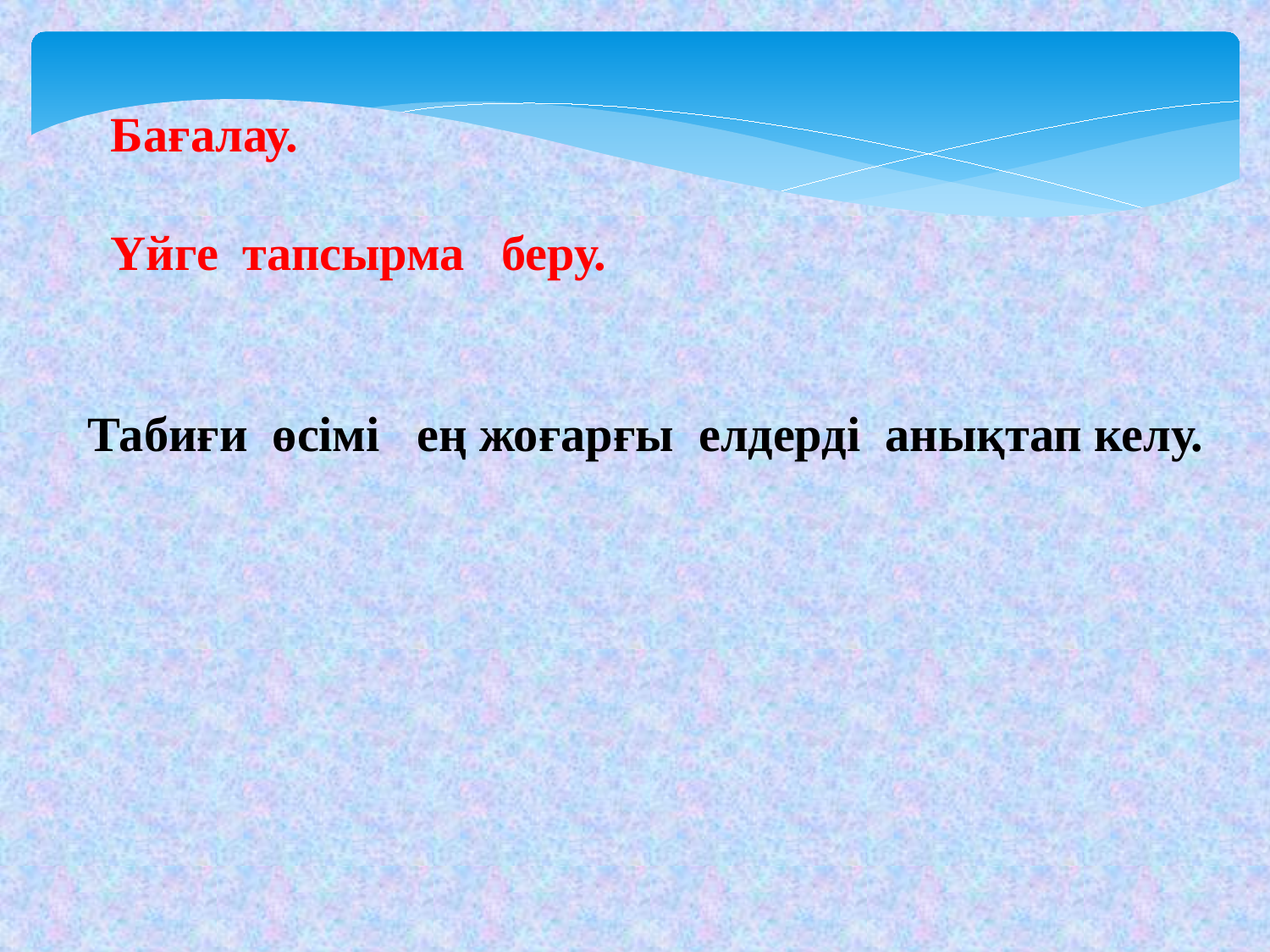

Бағалау.

Үйге  тапсырма   беру.

Табиғи  өсімі   ең жоғарғы  елдерді  анықтап келу.